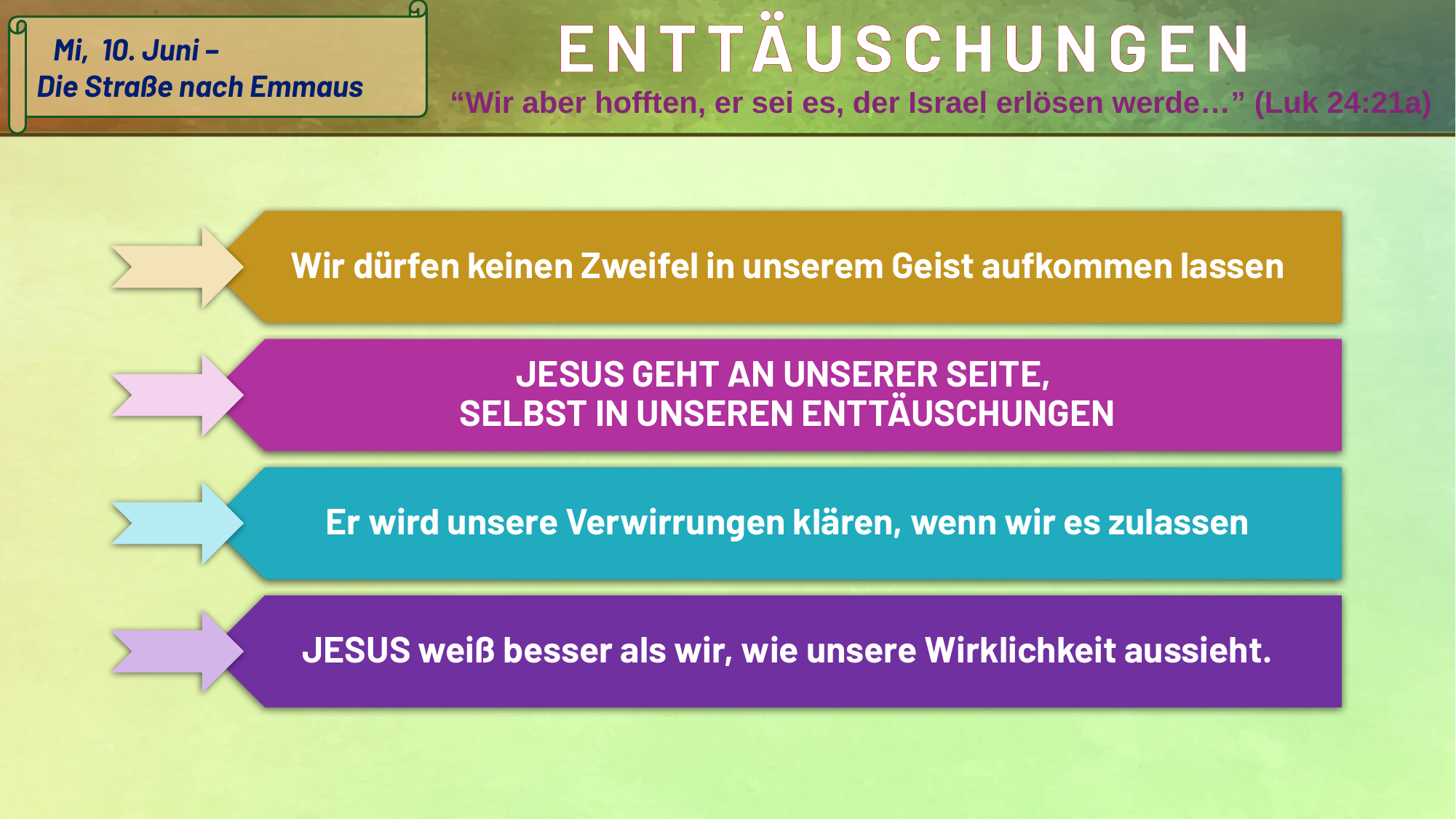

Mi,  10. Juni –
Die Straße nach Emmaus
ENTTÄUSCHUNGEN
“Wir aber hofften, er sei es, der Israel erlösen werde…” (Luk 24:21a)
Wir dürfen keinen Zweifel in unserem Geist aufkommen lassen
JESUS GEHT AN UNSERER SEITE,
SELBST IN UNSEREN ENTTÄUSCHUNGEN
Er wird unsere Verwirrungen klären, wenn wir es zulassen
JESUS weiß besser als wir, wie unsere Wirklichkeit aussieht.